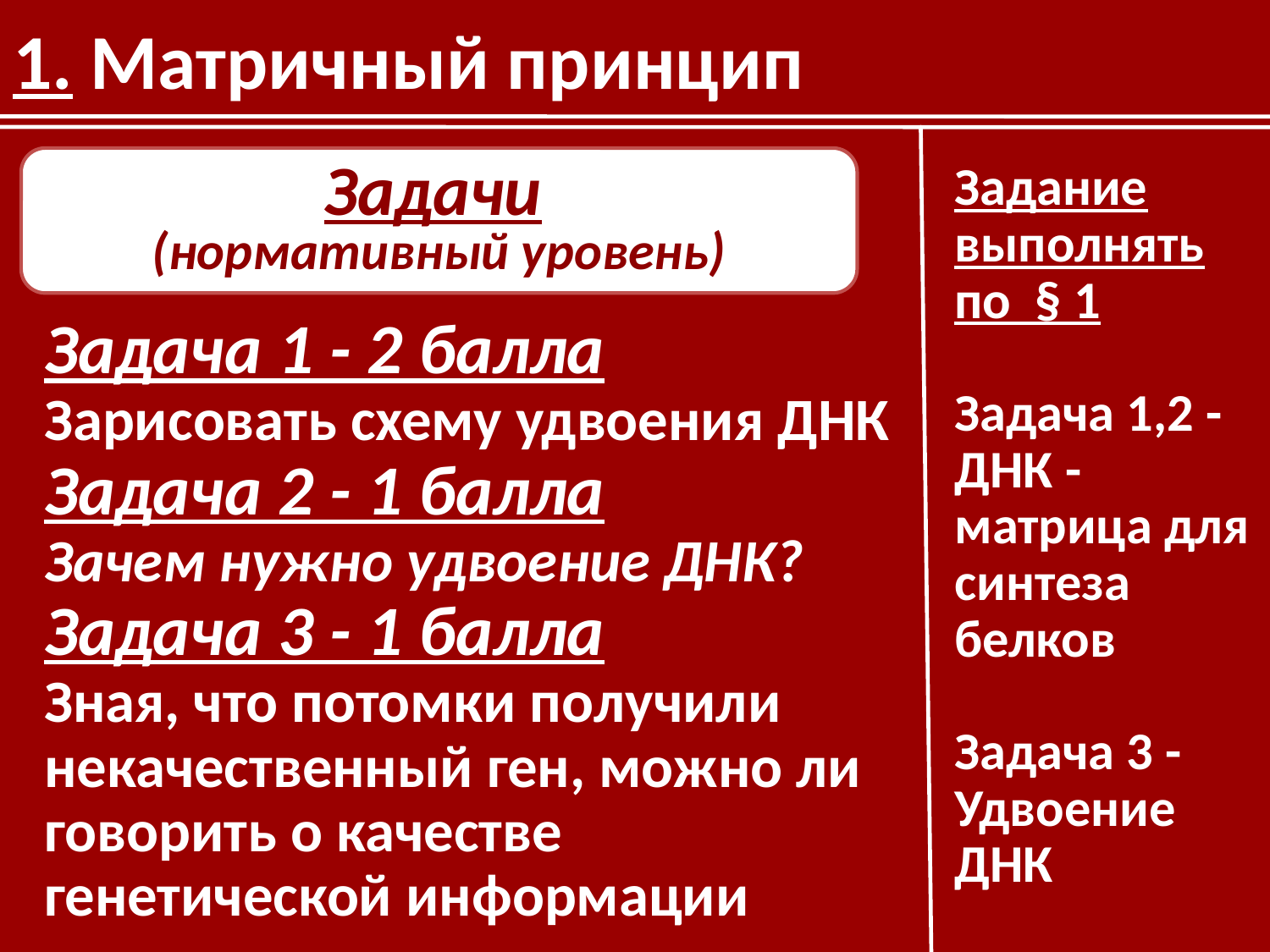

1. Матричный принцип
Задачи
(нормативный уровень)
Задание выполнять по  § 1

Задача 1,2 - ДНК - матрица для синтеза белков

Задача 3 - Удвоение ДНК

Задача 1 - 2 балла
Зарисовать схему удвоения ДНК
Задача 2 - 1 балла
Зачем нужно удвоение ДНК?
Задача 3 - 1 балла
Зная, что потомки получили некачественный ген, можно ли говорить о качестве генетической информации